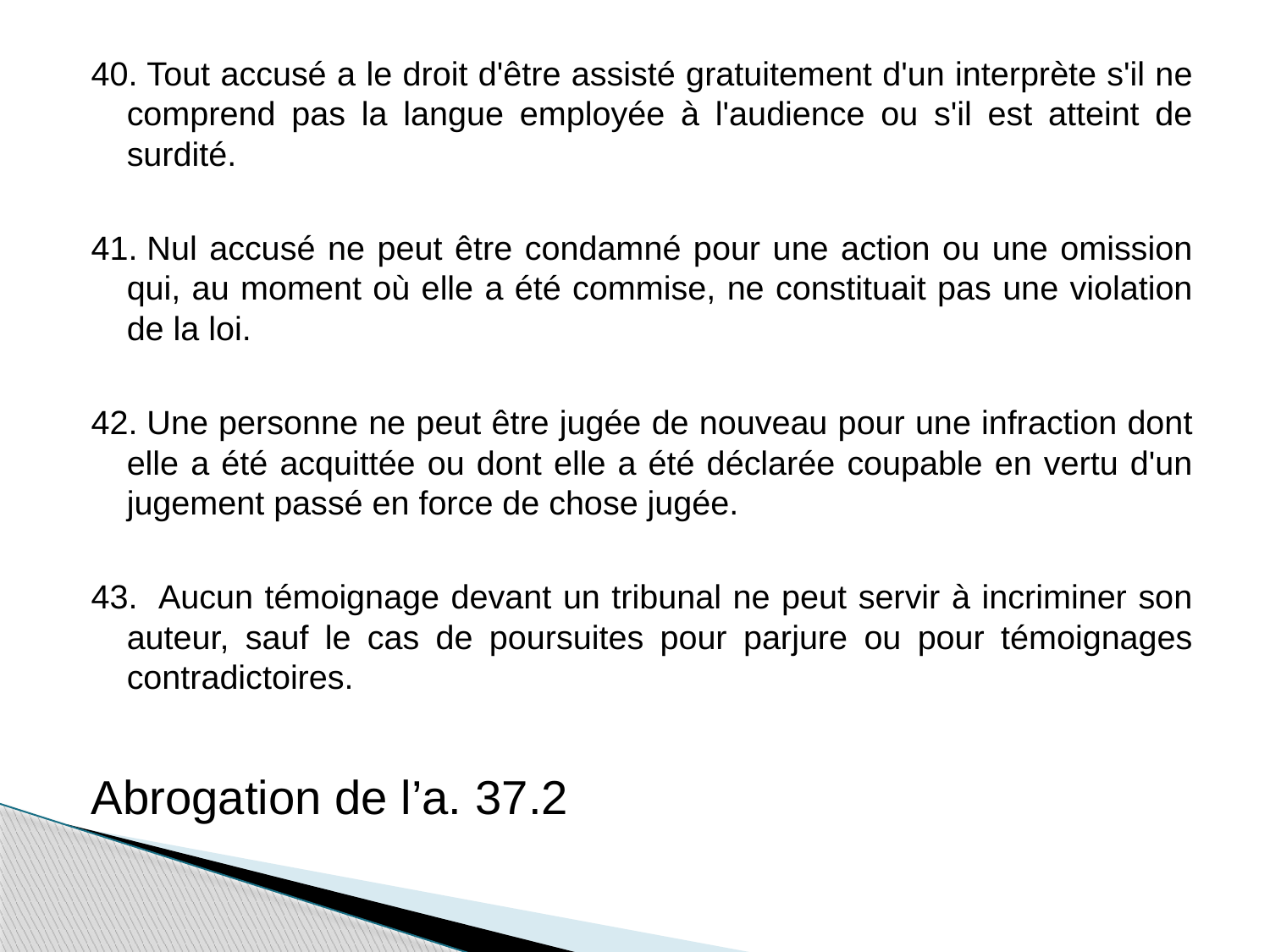

40. Tout accusé a le droit d'être assisté gratuitement d'un interprète s'il ne comprend pas la langue employée à l'audience ou s'il est atteint de surdité.

41. Nul accusé ne peut être condamné pour une action ou une omission qui, au moment où elle a été commise, ne constituait pas une violation de la loi.

42. Une personne ne peut être jugée de nouveau pour une infraction dont elle a été acquittée ou dont elle a été déclarée coupable en vertu d'un jugement passé en force de chose jugée.

43.  Aucun témoignage devant un tribunal ne peut servir à incriminer son auteur, sauf le cas de poursuites pour parjure ou pour témoignages contradictoires.

Abrogation de l’a. 37.2